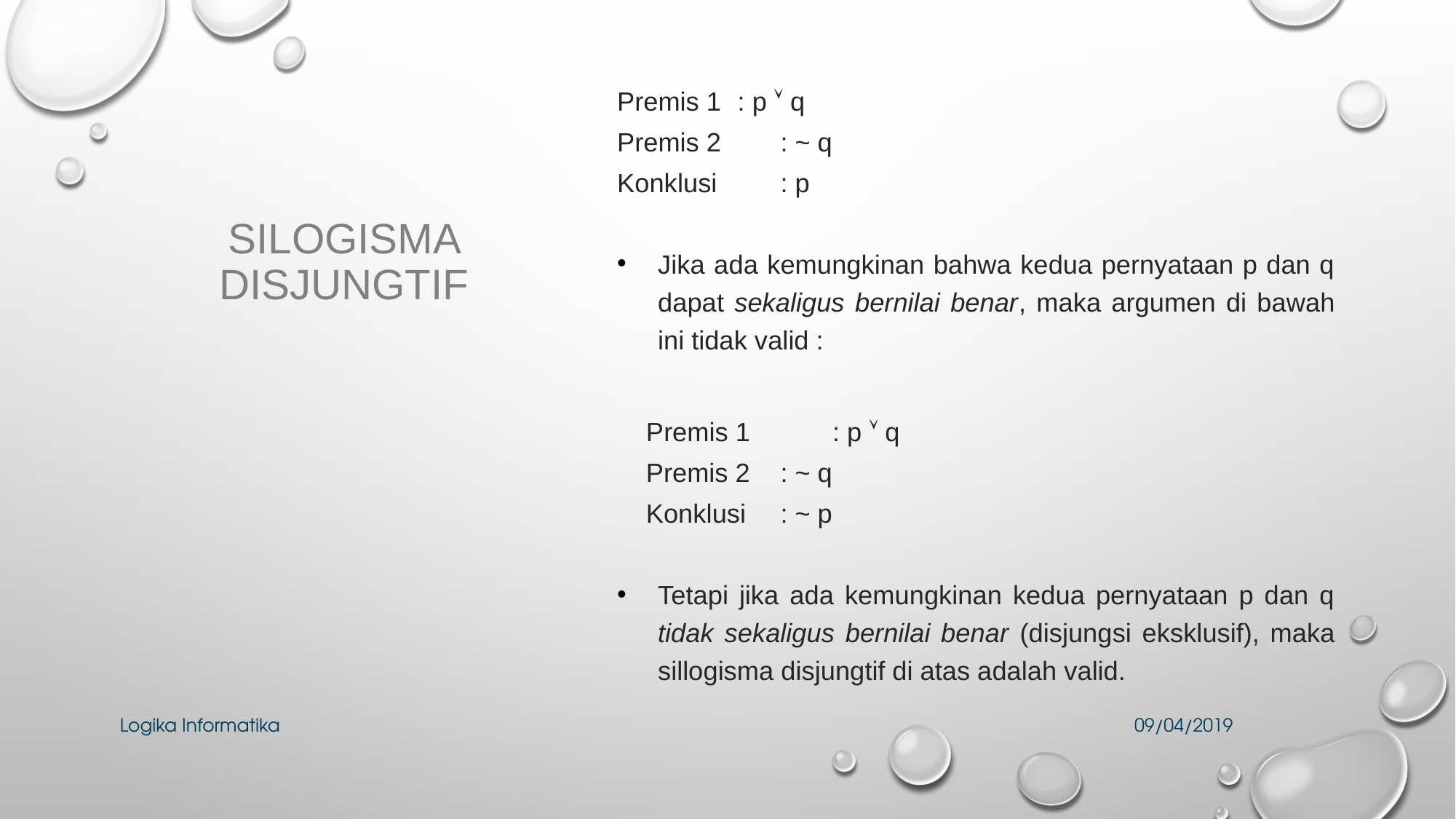

# Silogisma Disjungtif
Premis 1 	: p ∨ q
Premis 2 	: ~ q
Konklusi 	: p

Jika ada kemungkinan bahwa kedua pernyataan p dan q dapat sekaligus bernilai benar, maka argumen di bawah ini tidak valid :

    Premis 1 	: p ∨ q
    Premis 2 	: ~ q
    Konklusi 	: ~ p

Tetapi jika ada kemungkinan kedua pernyataan p dan q tidak sekaligus bernilai benar (disjungsi eksklusif), maka sillogisma disjungtif di atas adalah valid.

Logika Informatika
09/04/2019